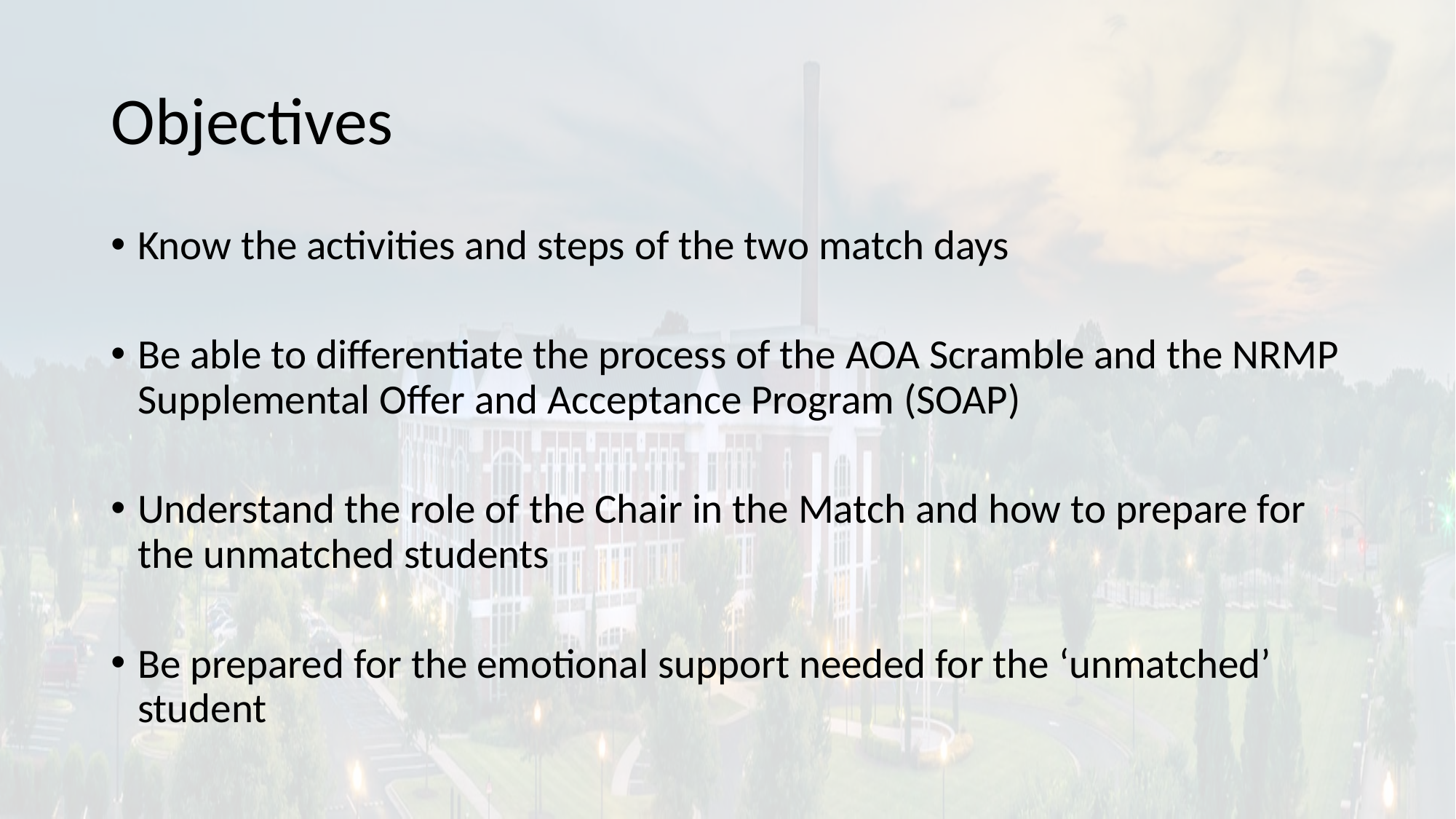

# Objectives
Know the activities and steps of the two match days

Be able to differentiate the process of the AOA Scramble and the NRMP Supplemental Offer and Acceptance Program (SOAP)

Understand the role of the Chair in the Match and how to prepare for the unmatched students

Be prepared for the emotional support needed for the ‘unmatched’ student